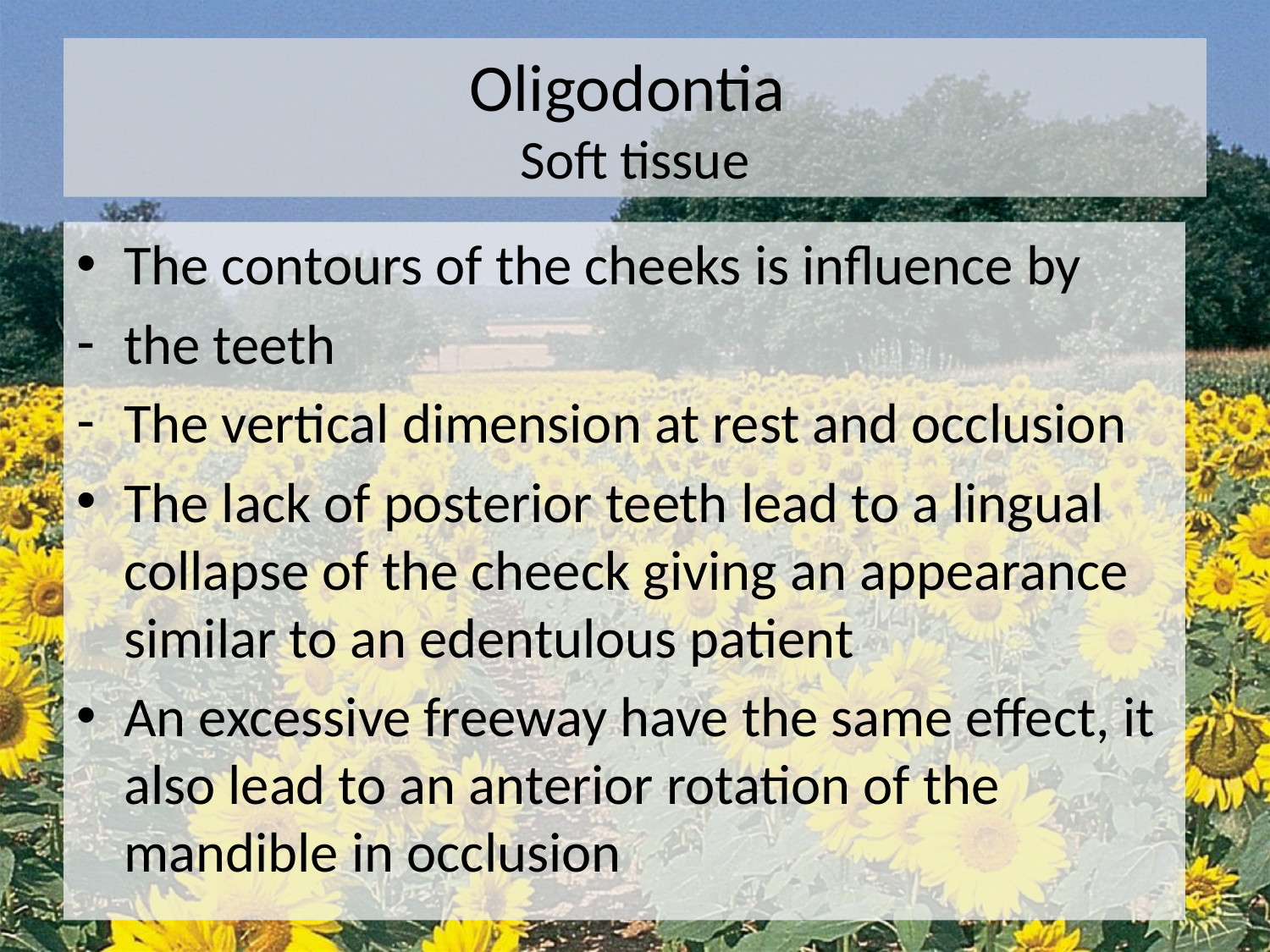

# Oligodontia Soft tissue
The contours of the cheeks is influence by
the teeth
The vertical dimension at rest and occlusion
The lack of posterior teeth lead to a lingual collapse of the cheeck giving an appearance similar to an edentulous patient
An excessive freeway have the same effect, it also lead to an anterior rotation of the mandible in occlusion